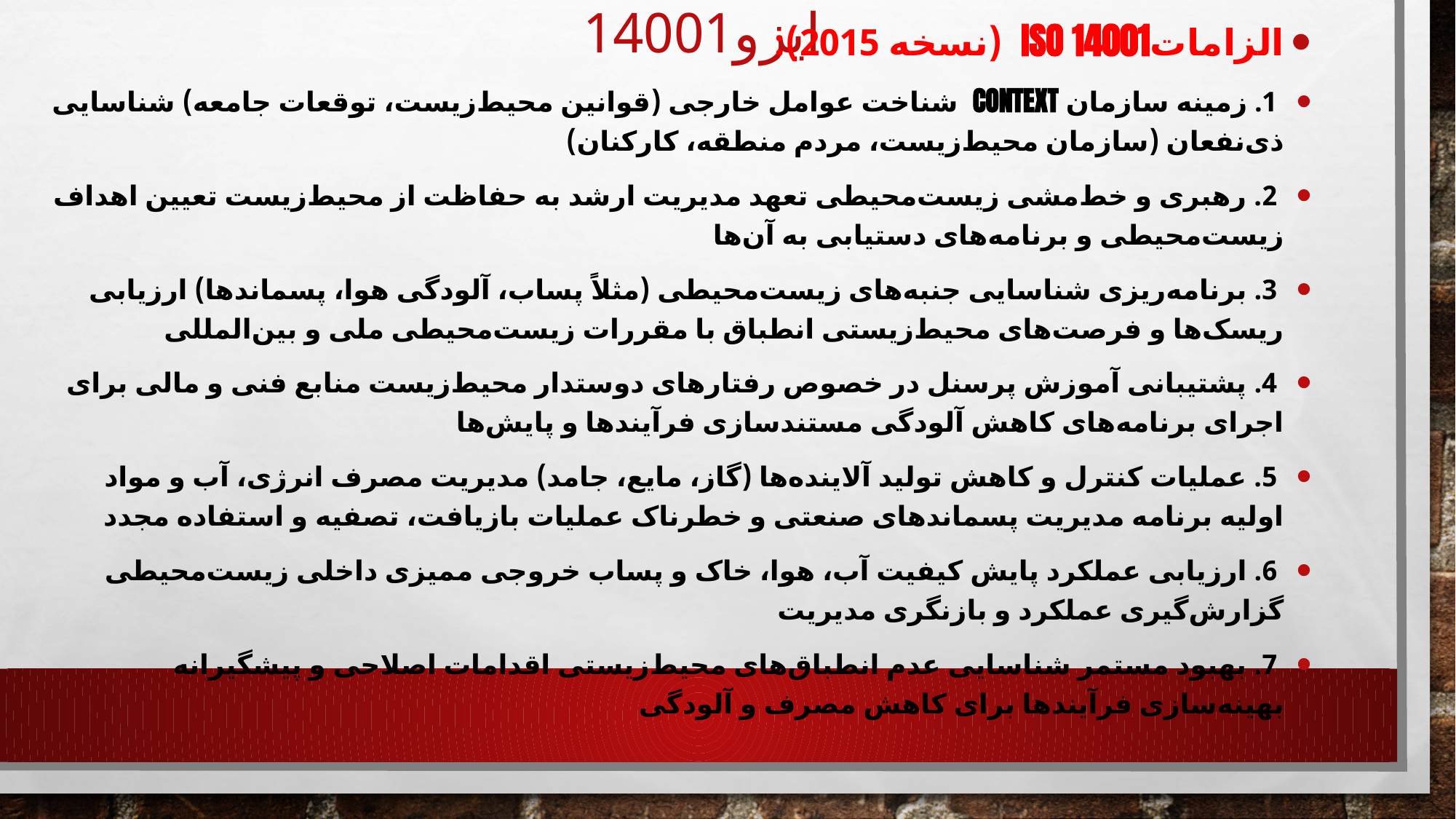

# ایزو14001
الزاماتISO 14001  (نسخه 2015):
 1. زمینه سازمان Context  شناخت عوامل خارجی (قوانین محیط‌زیست، توقعات جامعه) شناسایی ذی‌نفعان (سازمان محیط‌زیست، مردم منطقه، کارکنان)
 2. رهبری و خط‌مشی زیست‌محیطی تعهد مدیریت ارشد به حفاظت از محیط‌زیست تعیین اهداف زیست‌محیطی و برنامه‌های دستیابی به آن‌ها
 3. برنامه‌ریزی شناسایی جنبه‌های زیست‌محیطی (مثلاً پساب، آلودگی هوا، پسماندها) ارزیابی ریسک‌ها و فرصت‌های محیط‌زیستی انطباق با مقررات زیست‌محیطی ملی و بین‌المللی
 4. پشتیبانی آموزش پرسنل در خصوص رفتارهای دوستدار محیط‌زیست منابع فنی و مالی برای اجرای برنامه‌های کاهش آلودگی مستندسازی فرآیندها و پایش‌ها
 5. عملیات کنترل و کاهش تولید آلاینده‌ها (گاز، مایع، جامد) مدیریت مصرف انرژی، آب و مواد اولیه برنامه مدیریت پسماندهای صنعتی و خطرناک عملیات بازیافت، تصفیه و استفاده مجدد
 6. ارزیابی عملکرد پایش کیفیت آب، هوا، خاک و پساب خروجی ممیزی داخلی زیست‌محیطی گزارش‌گیری عملکرد و بازنگری مدیریت
 7. بهبود مستمر شناسایی عدم انطباق‌های محیط‌زیستی اقدامات اصلاحی و پیشگیرانه بهینه‌سازی فرآیندها برای کاهش مصرف و آلودگی